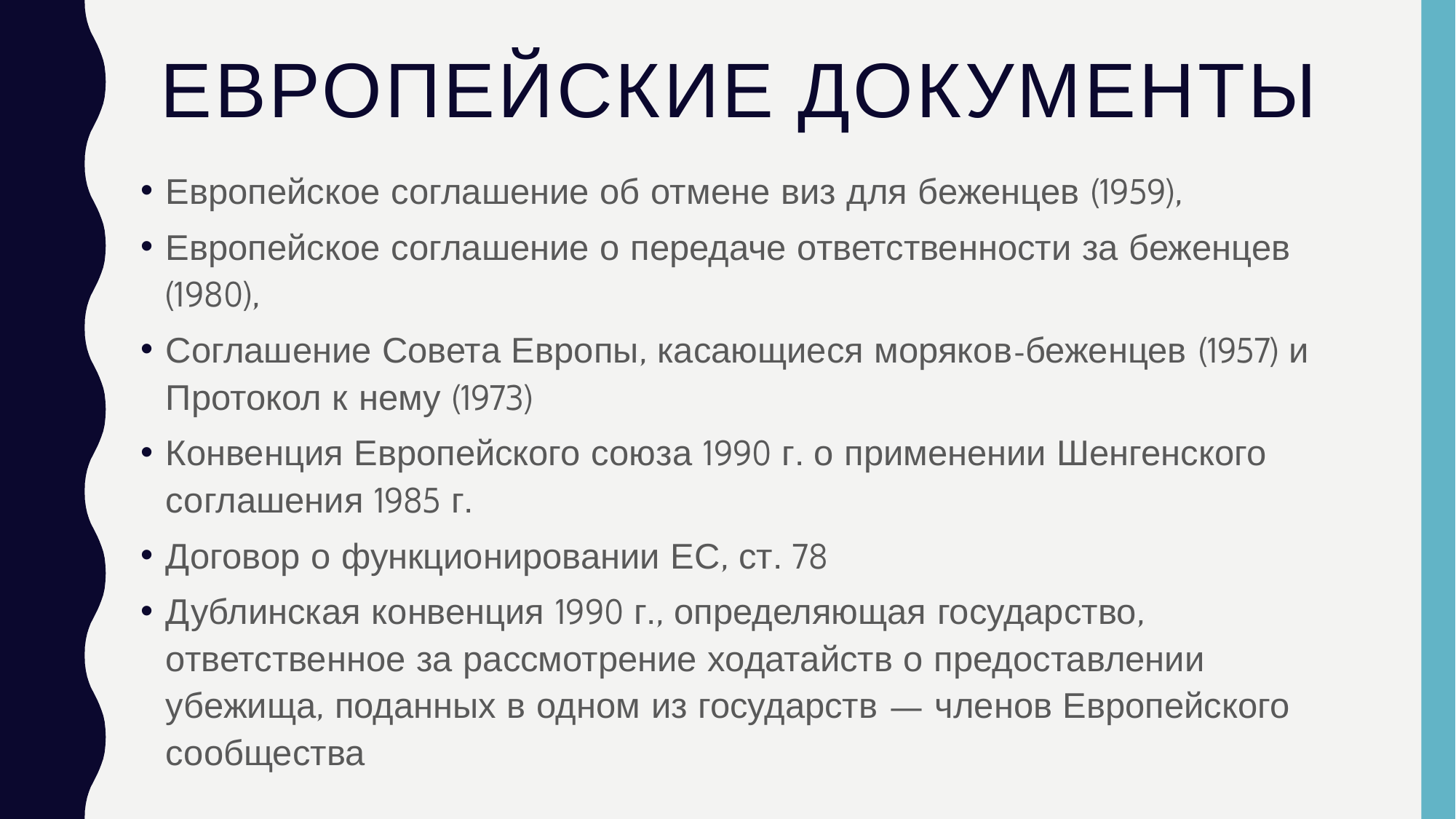

# Европейские документы
Европейское соглашение об отме­не виз для беженцев (1959),
Европейское соглашение о передаче от­ветственности за беженцев (1980),
Соглашение Совета Европы, касаю­щиеся моряков-беженцев (1957) и Протокол к нему (1973)
Конвенция Европейского союза 1990 г. о применении Шенгенского соглашения 1985 г.
Договор о функционировании ЕС, ст. 78
Дублинская конвенция 1990 г., определяющая государство, ответственное за рассмотрение ходатайств о предоставлении убежища, поданных в одном из государств — членов Европейского сообщества